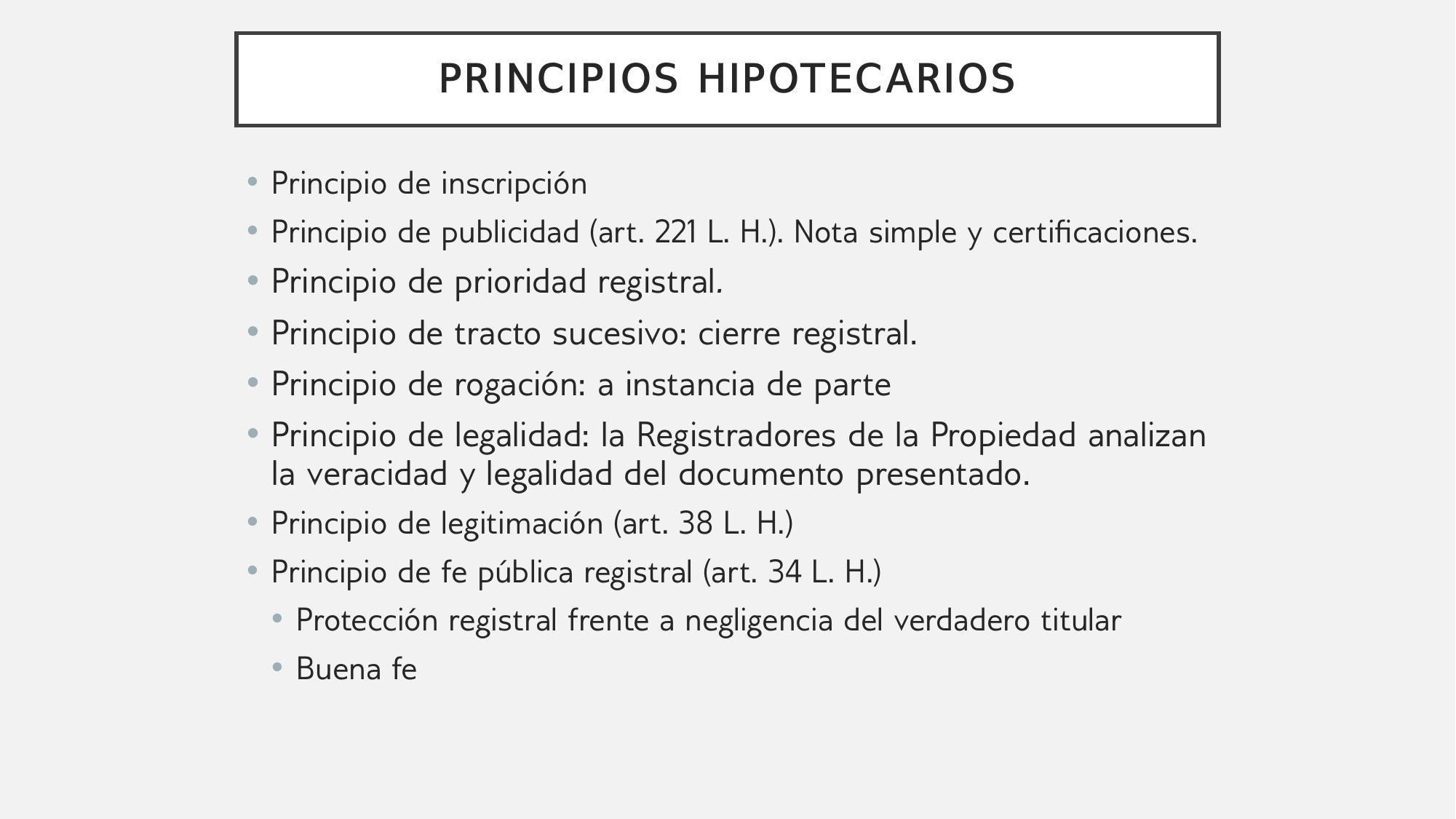

# PRINCIPIOS HIPOTECARIOS
Principio de inscripción
Principio de publicidad (art. 221 L. H.). Nota simple y certificaciones.
Principio de prioridad registral.
Principio de tracto sucesivo: cierre registral.
Principio de rogación: a instancia de parte
Principio de legalidad: la Registradores de la Propiedad analizan la veracidad y legalidad del documento presentado.
Principio de legitimación (art. 38 L. H.)
Principio de fe pública registral (art. 34 L. H.)
Protección registral frente a negligencia del verdadero titular
Buena fe